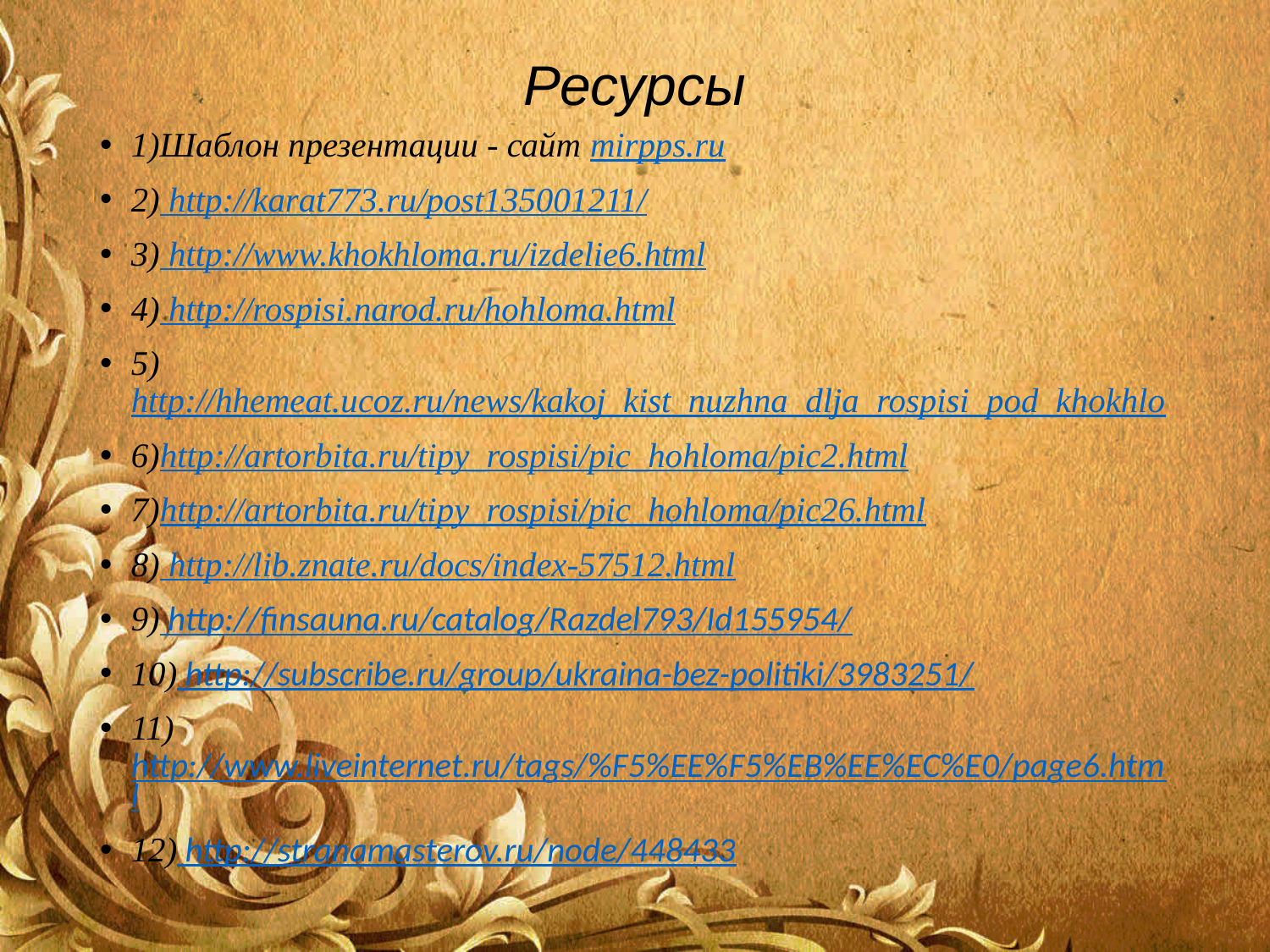

# Ресурсы
1)Шаблон презентации - сайт mirpps.ru
2) http://karat773.ru/post135001211/
3) http://www.khokhloma.ru/izdelie6.html
4) http://rospisi.narod.ru/hohloma.html
5)http://hhemeat.ucoz.ru/news/kakoj_kist_nuzhna_dlja_rospisi_pod_khokhlo
6)http://artorbita.ru/tipy_rospisi/pic_hohloma/pic2.html
7)http://artorbita.ru/tipy_rospisi/pic_hohloma/pic26.html
8) http://lib.znate.ru/docs/index-57512.html
9) http://finsauna.ru/catalog/Razdel793/Id155954/
10) http://subscribe.ru/group/ukraina-bez-politiki/3983251/
11)http://www.liveinternet.ru/tags/%F5%EE%F5%EB%EE%EC%E0/page6.html
12) http://stranamasterov.ru/node/448433